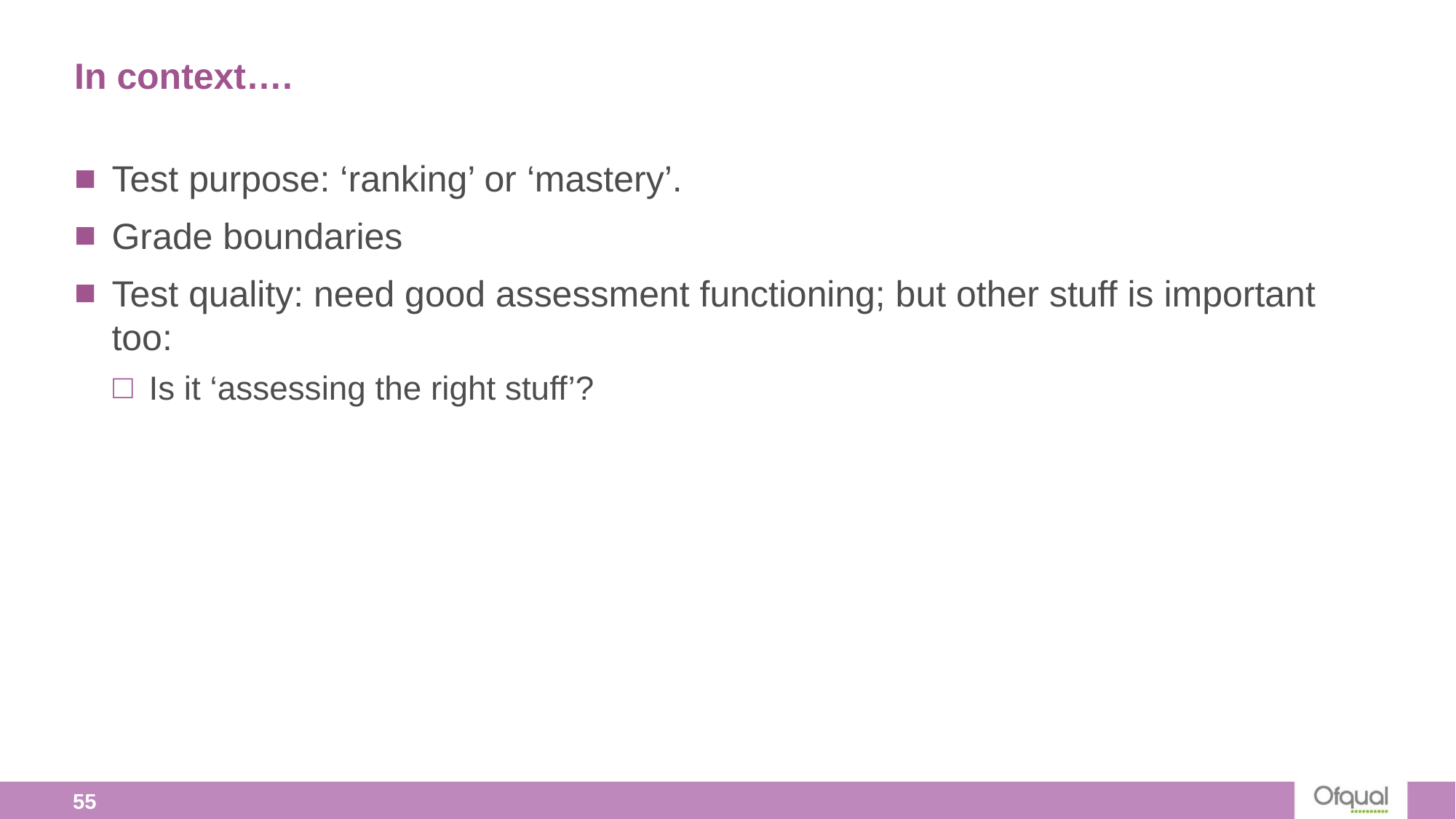

# In context….
Test purpose: ‘ranking’ or ‘mastery’.
Grade boundaries
Test quality: need good assessment functioning; but other stuff is important too:
Is it ‘assessing the right stuff’?
55